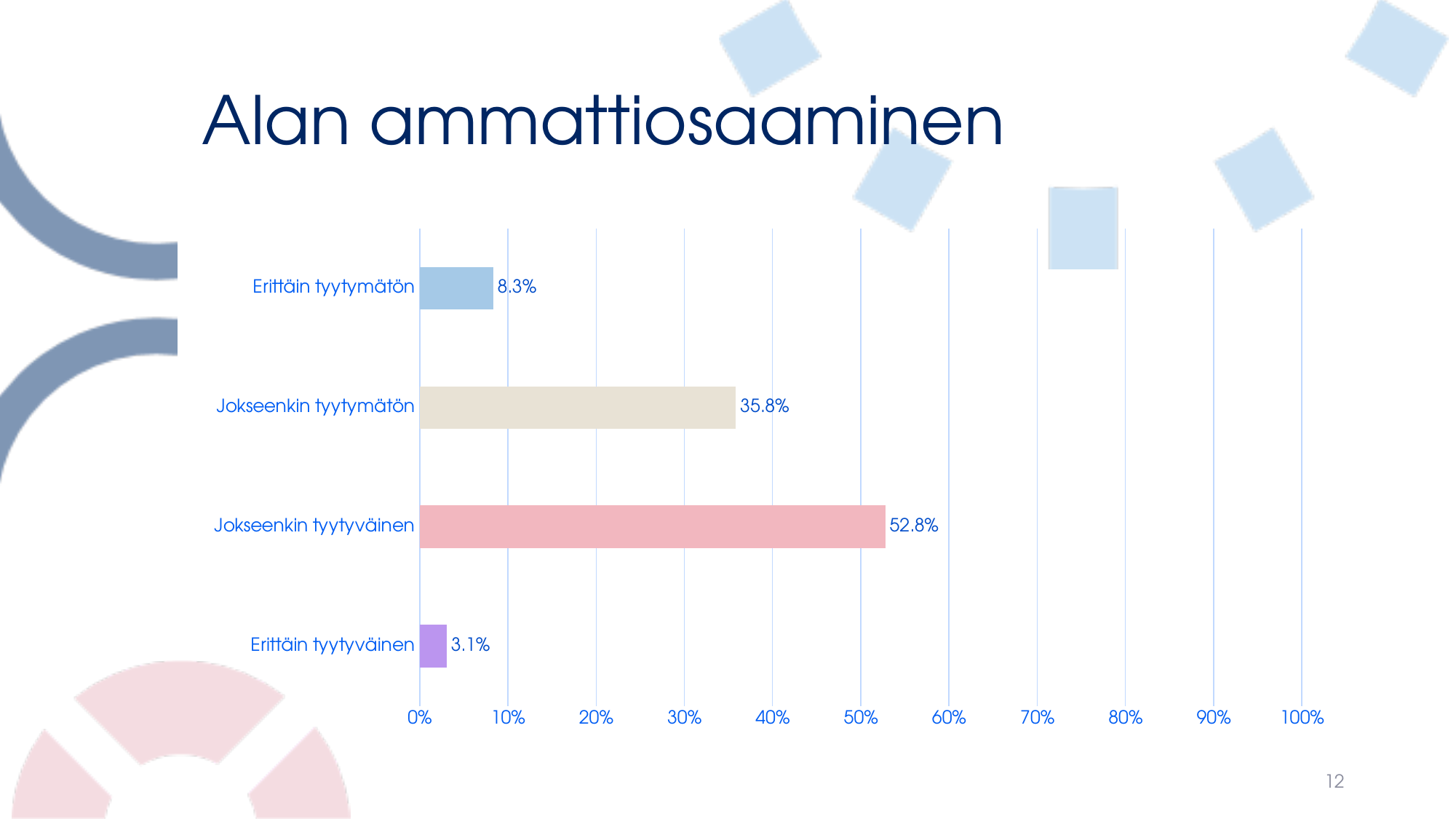

# Alan ammattiosaaminen

### Chart

| Category | Alan ammattiosaaminen |
|---|---|
| Erittäin tyytymätön | 0.08333333333333333 |
| Jokseenkin tyytymätön | 0.35833333333333334 |
| Jokseenkin tyytyväinen | 0.5277777777777778 |
| Erittäin tyytyväinen | 0.030555555555555555 |
12